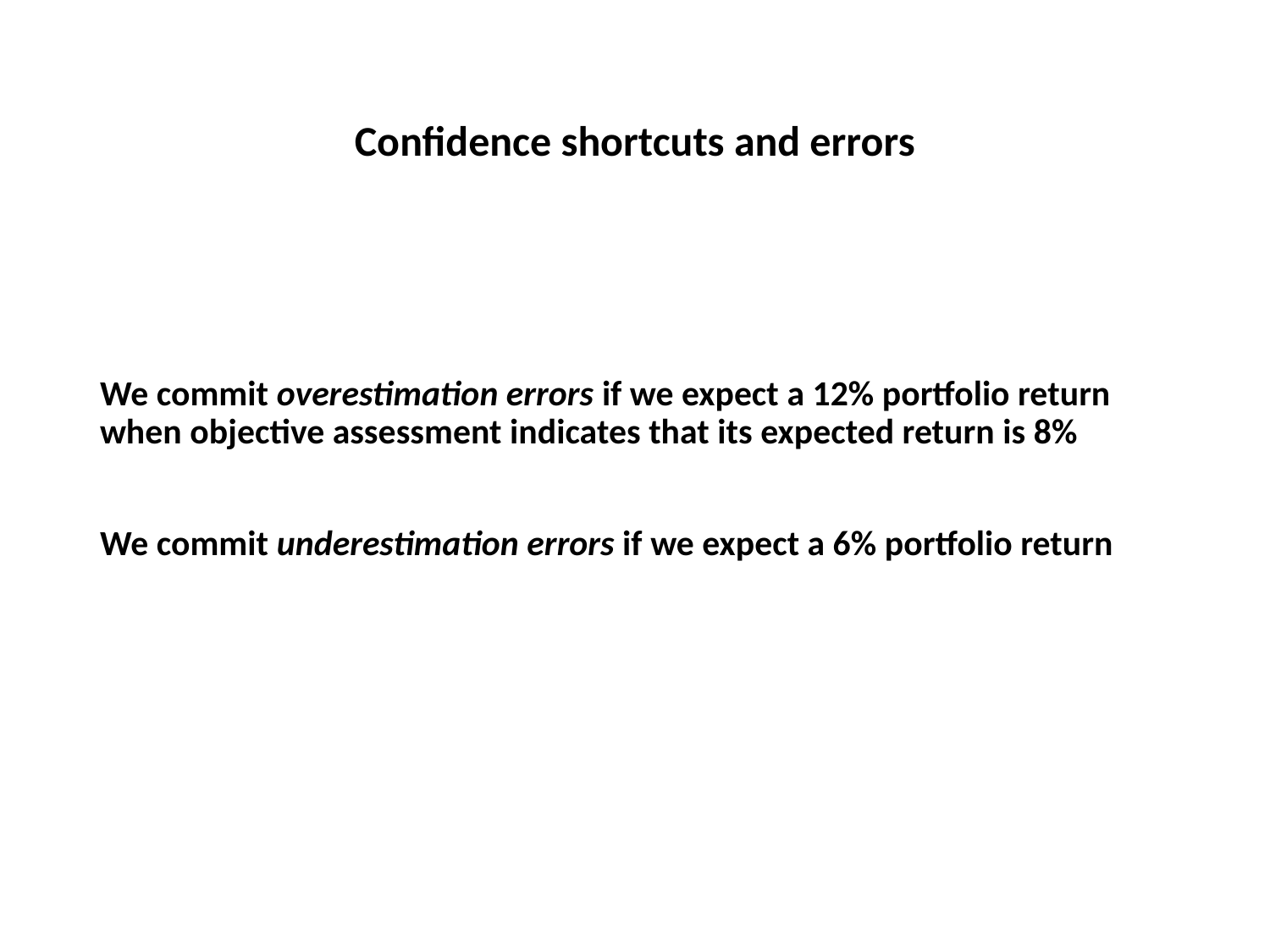

# Confidence shortcuts and errors

We commit overestimation errors if we expect a 12% portfolio return when objective assessment indicates that its expected return is 8%

We commit underestimation errors if we expect a 6% portfolio return